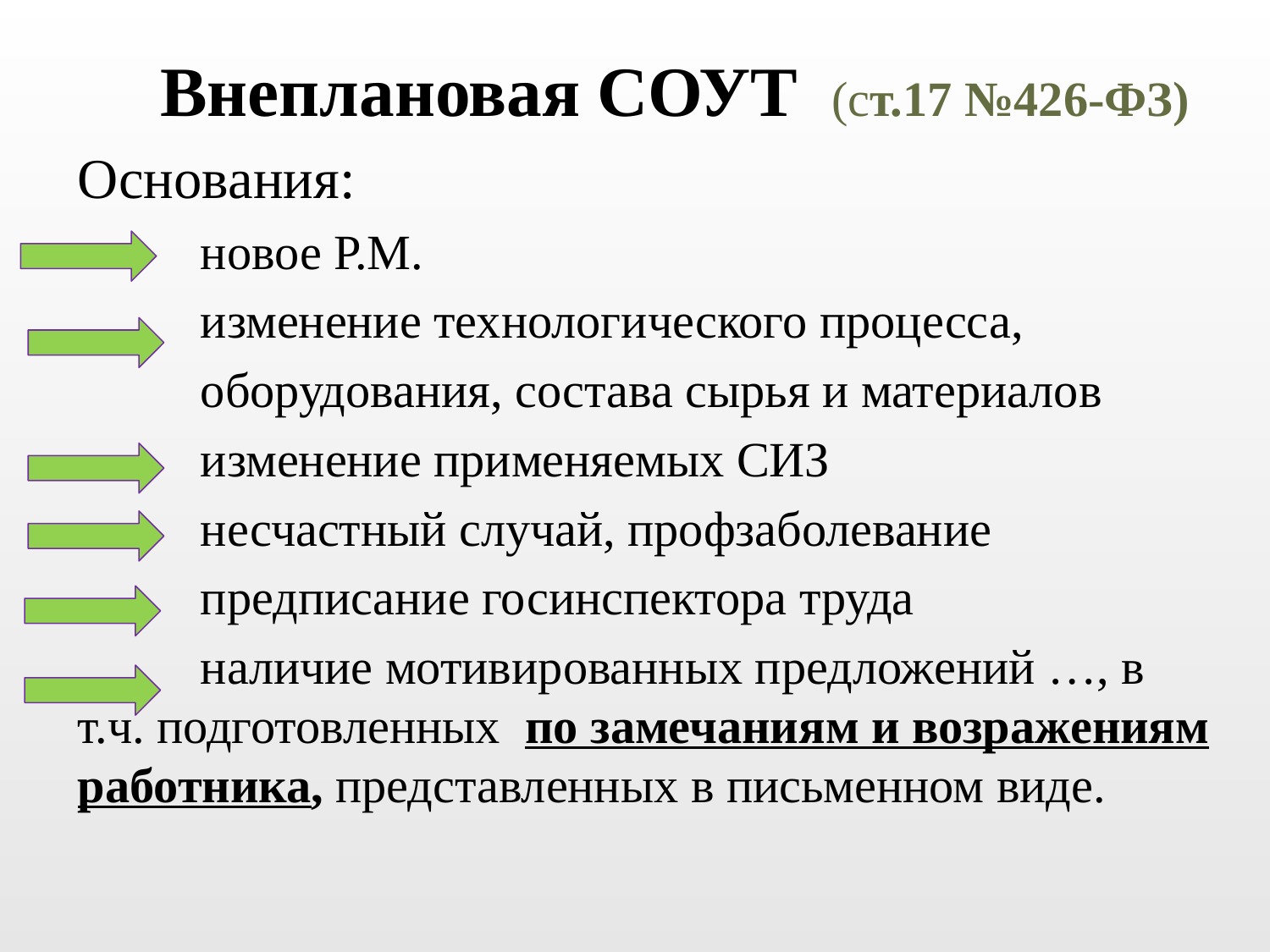

# Внеплановая СОУТ  (ст.17 №426-ФЗ)
Основания:
          новое Р.М.
          изменение технологического процесса,
          оборудования, состава сырья и материалов
          изменение применяемых СИЗ
          несчастный случай, профзаболевание
          предписание госинспектора труда
          наличие мотивированных предложений …, в т.ч. подготовленных  по замечаниям и возражениям работника, представленных в письменном виде.